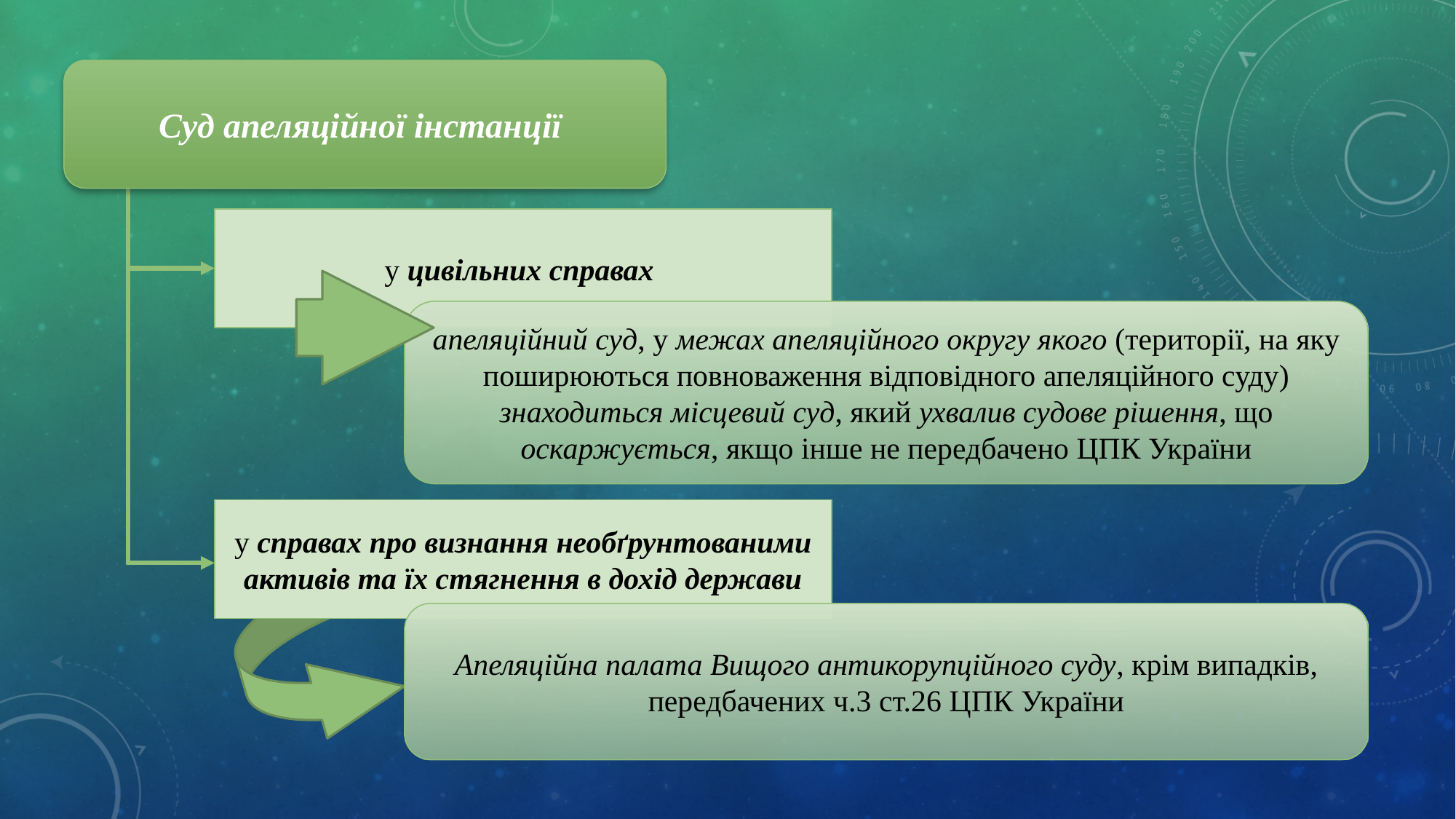

Суд апеляційної інстанції
у цивільних справах

апеляційний суд, у межах апеляційного округу якого (території, на яку поширюються повноваження відповідного апеляційного суду) знаходиться місцевий суд, який ухвалив судове рішення, що оскаржується, якщо інше не передбачено ЦПК України
у справах про визнання необґрунтованими активів та їх стягнення в дохід держави

Апеляційна палата Вищого антикорупційного суду, крім випадків, передбачених ч.3 ст.26 ЦПК України